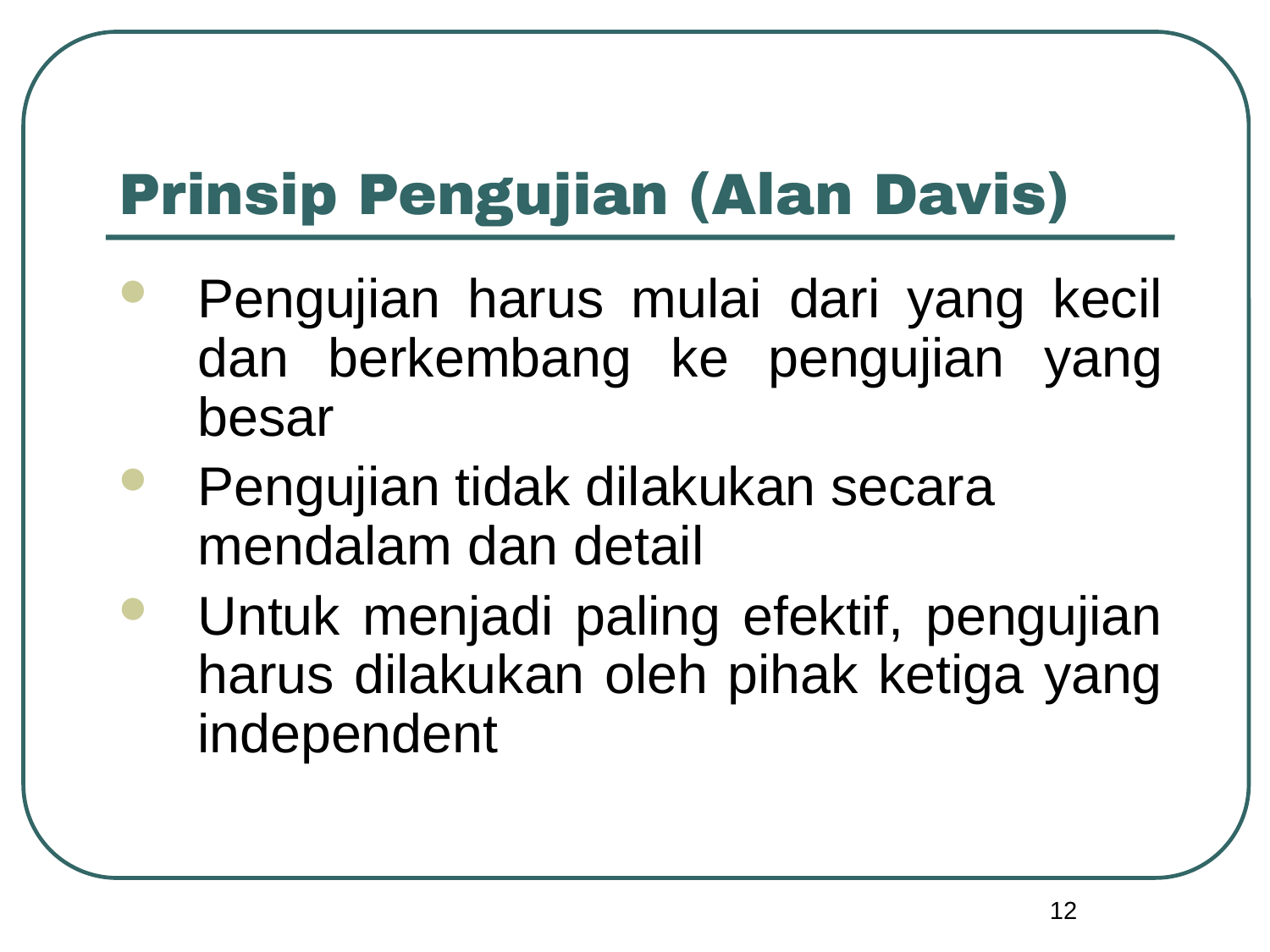

# Prinsip Pengujian (Alan Davis)
Pengujian harus mulai dari yang kecil dan berkembang ke pengujian yang besar
Pengujian tidak dilakukan secara mendalam dan detail
Untuk menjadi paling efektif, pengujian harus dilakukan oleh pihak ketiga yang independent
12